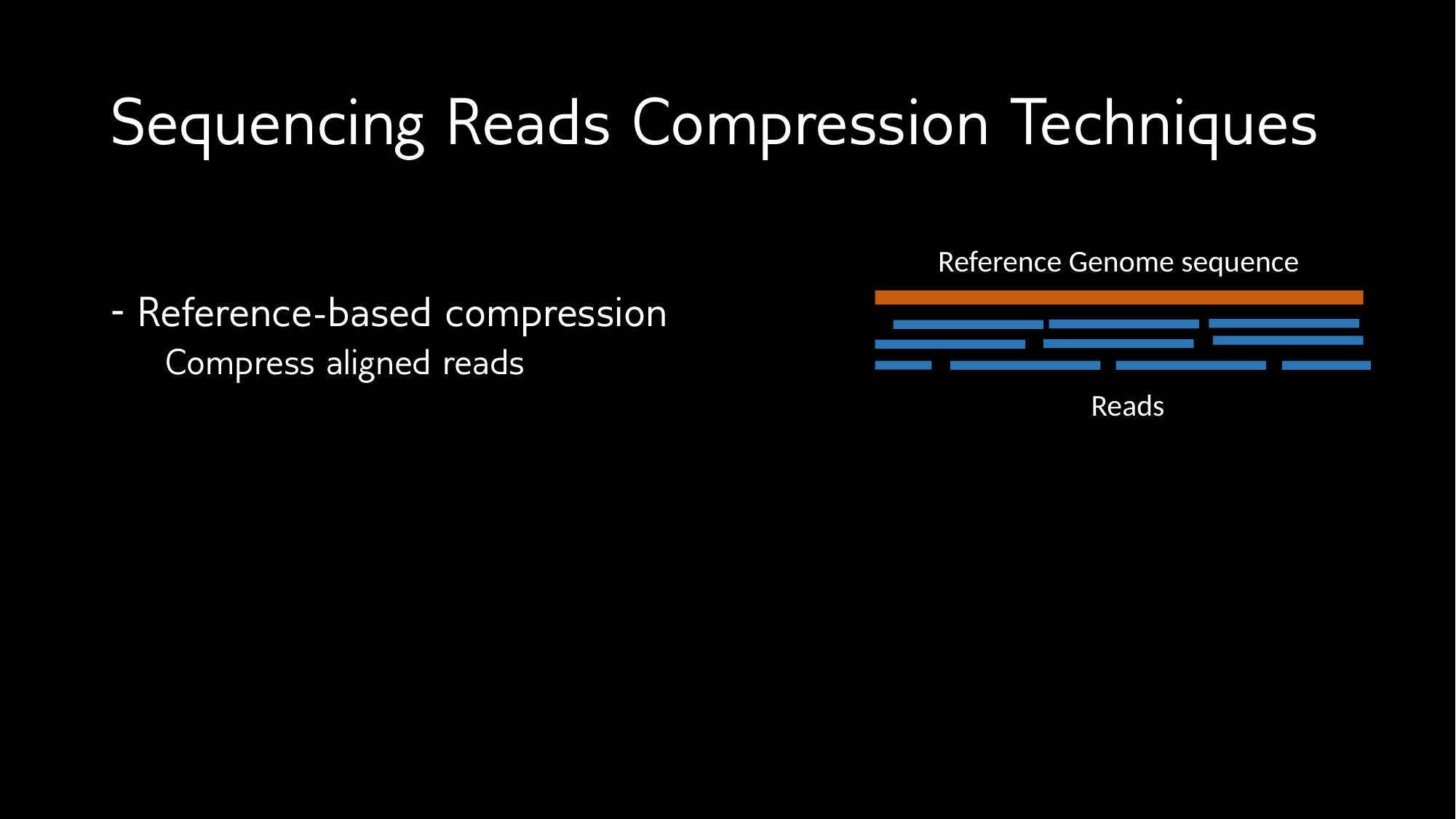

# Sequencing Reads Compression Techniques

Reference-based compression
Compress aligned reads

Reference Genome sequence

Reads